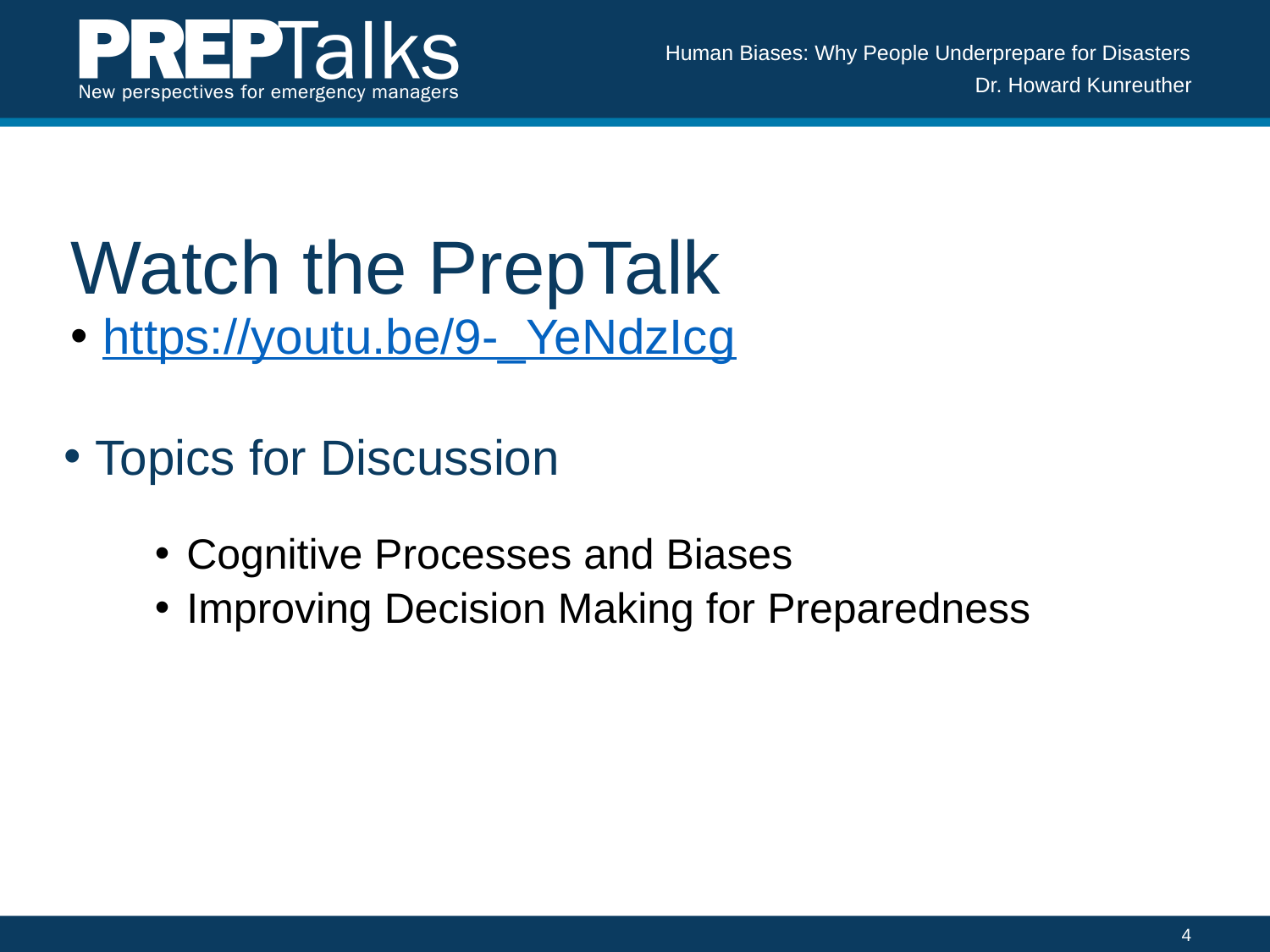

Human Biases: Why People Underprepare for Disasters
Dr. Howard Kunreuther
# Watch the PrepTalk
https://youtu.be/9-_YeNdzIcg
Topics for Discussion
Cognitive Processes and Biases
Improving Decision Making for Preparedness
4